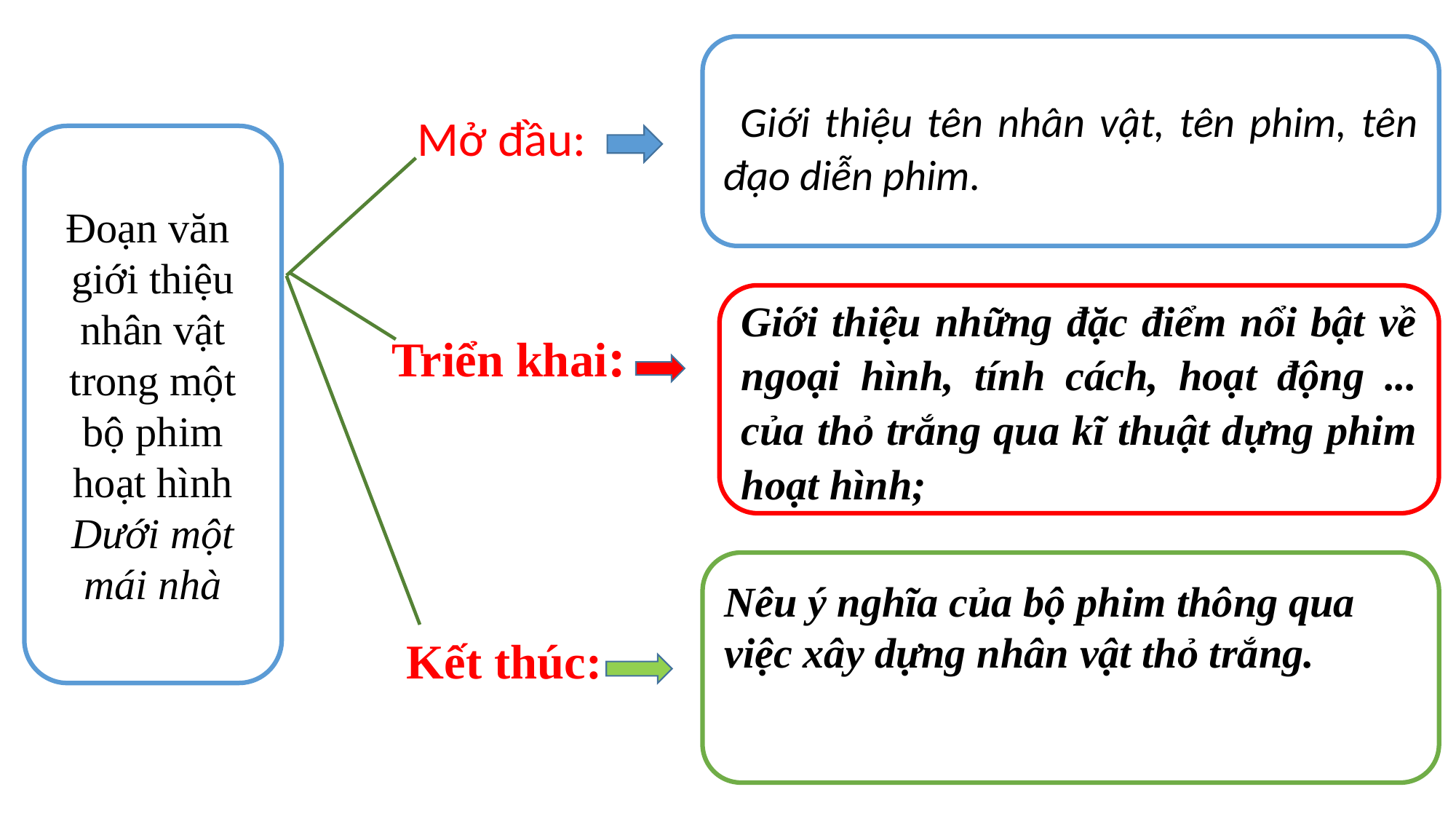

Giới thiệu tên nhân vật, tên phim, tên đạo diễn phim.
Mở đầu:
Đoạn văn  giới thiệu nhân vật trong một bộ phim hoạt hình
Dưới một mái nhà

Giới thiệu những đặc điểm nổi bật về ngoại hình, tính cách, hoạt động ... của thỏ trắng qua kĩ thuật dựng phim hoạt hình;
Triển khai:

Nêu ý nghĩa của bộ phim thông qua việc xây dựng nhân vật thỏ trắng.

Kết thúc: